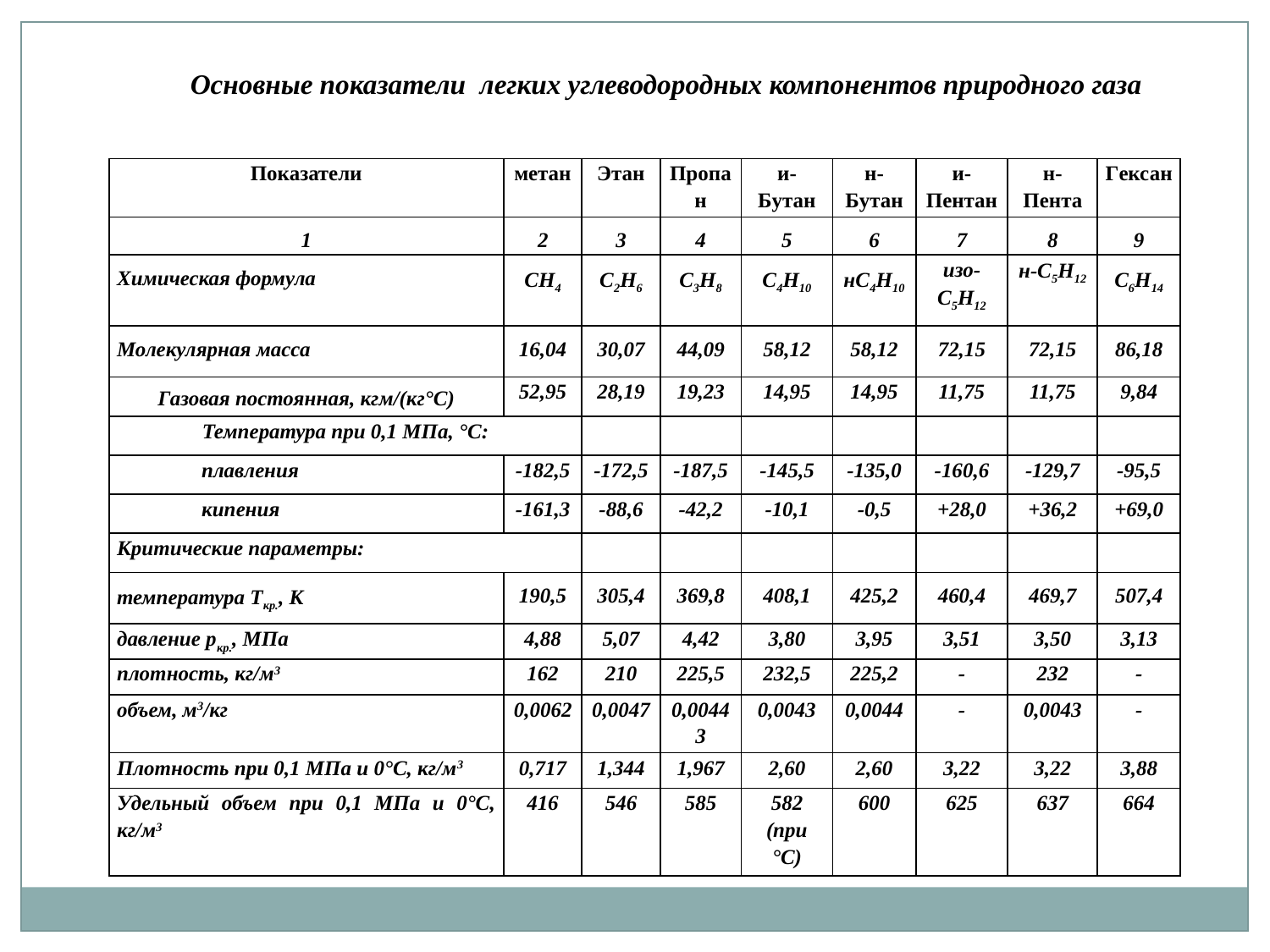

Основные показатели  легких углеводородных компонентов природного газа

| Показатели | метан | Этан | Пропан | и-бутан | н-бутан | и-пентан | н-пента | гексан |
| --- | --- | --- | --- | --- | --- | --- | --- | --- |
| 1 | 2 | 3 | 4 | 5 | 6 | 7 | 8 | 9 |
| Химическая формула | СН4 | С2Н6 | С3Н8 | С4Н10 | нС4Н10 | изо-С5Н12 | н-С5Н12 | С6Н14 |
| Молекулярная масса | 16,04 | 30,07 | 44,09 | 58,12 | 58,12 | 72,15 | 72,15 | 86,18 |
| Газовая постоянная, кгм/(кг°С) | 52,95 | 28,19 | 19,23 | 14,95 | 14,95 | 11,75 | 11,75 | 9,84 |
| Температура при 0,1 МПа, °С: |  |  |  |  |  |  |  |  |
| плавления | -182,5 | -172,5 | -187,5 | -145,5 | -135,0 | -160,6 | -129,7 | -95,5 |
| кипения | -161,3 | -88,6 | -42,2 | -10,1 | -0,5 | +28,0 | +36,2 | +69,0 |
| Критические параметры: |  |  |  |  |  |  |  |  |
| температура Ткр., К | 190,5 | 305,4 | 369,8 | 408,1 | 425,2 | 460,4 | 469,7 | 507,4 |
| давление ркр., МПа | 4,88 | 5,07 | 4,42 | 3,80 | 3,95 | 3,51 | 3,50 | 3,13 |
| плотность, кг/м3 | 162 | 210 | 225,5 | 232,5 | 225,2 | - | 232 | - |
| объем, м3/кг | 0,0062 | 0,0047 | 0,00443 | 0,0043 | 0,0044 | - | 0,0043 | - |
| Плотность при 0,1 МПа и 0°С, кг/м3 | 0,717 | 1,344 | 1,967 | 2,60 | 2,60 | 3,22 | 3,22 | 3,88 |
| Удельный объем при 0,1 МПа и 0°С, кг/м3 | 416 | 546 | 585 | 582 (при °С) | 600 | 625 | 637 | 664 |